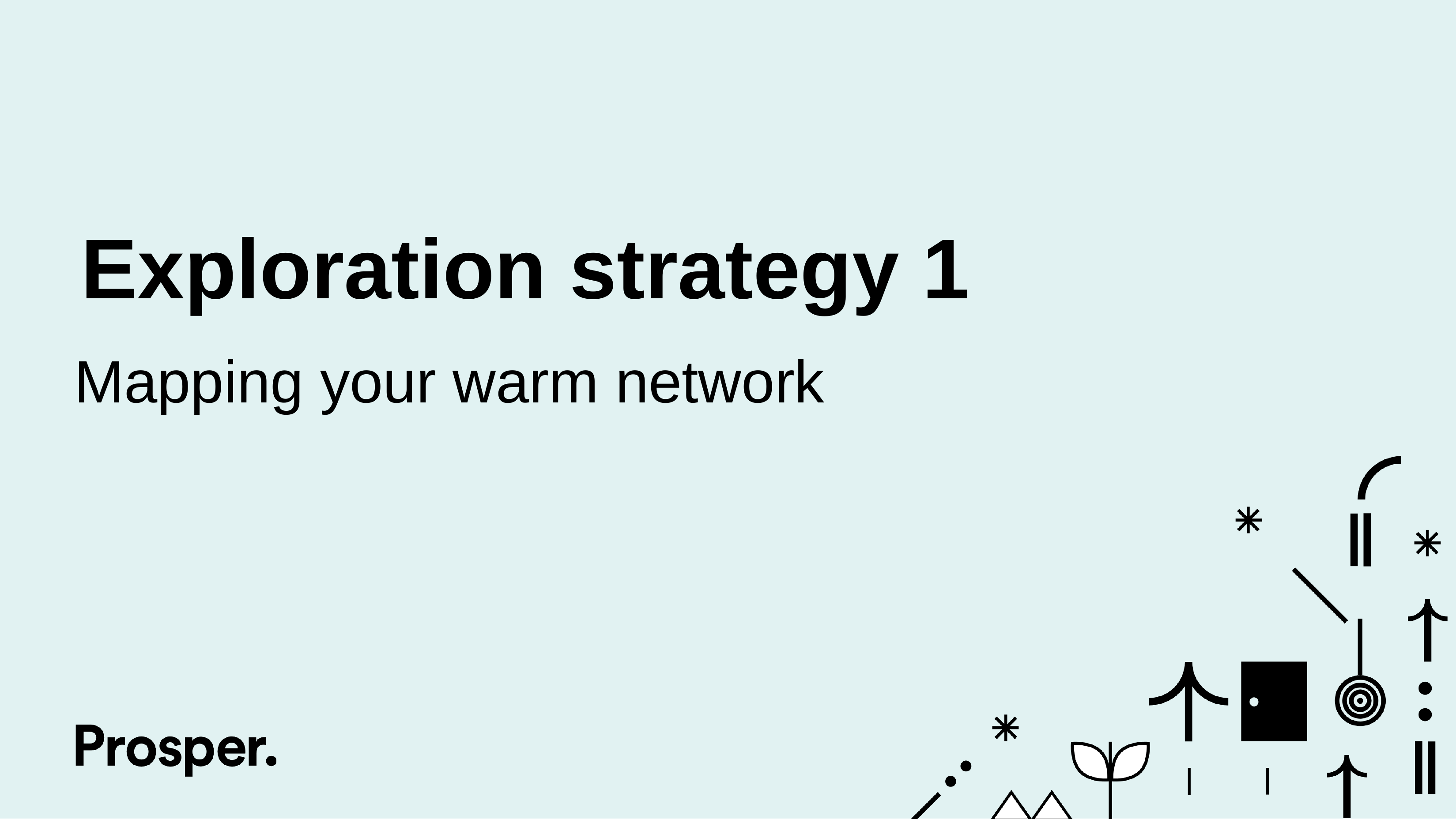

# Exploration strategy 1
Mapping your warm network